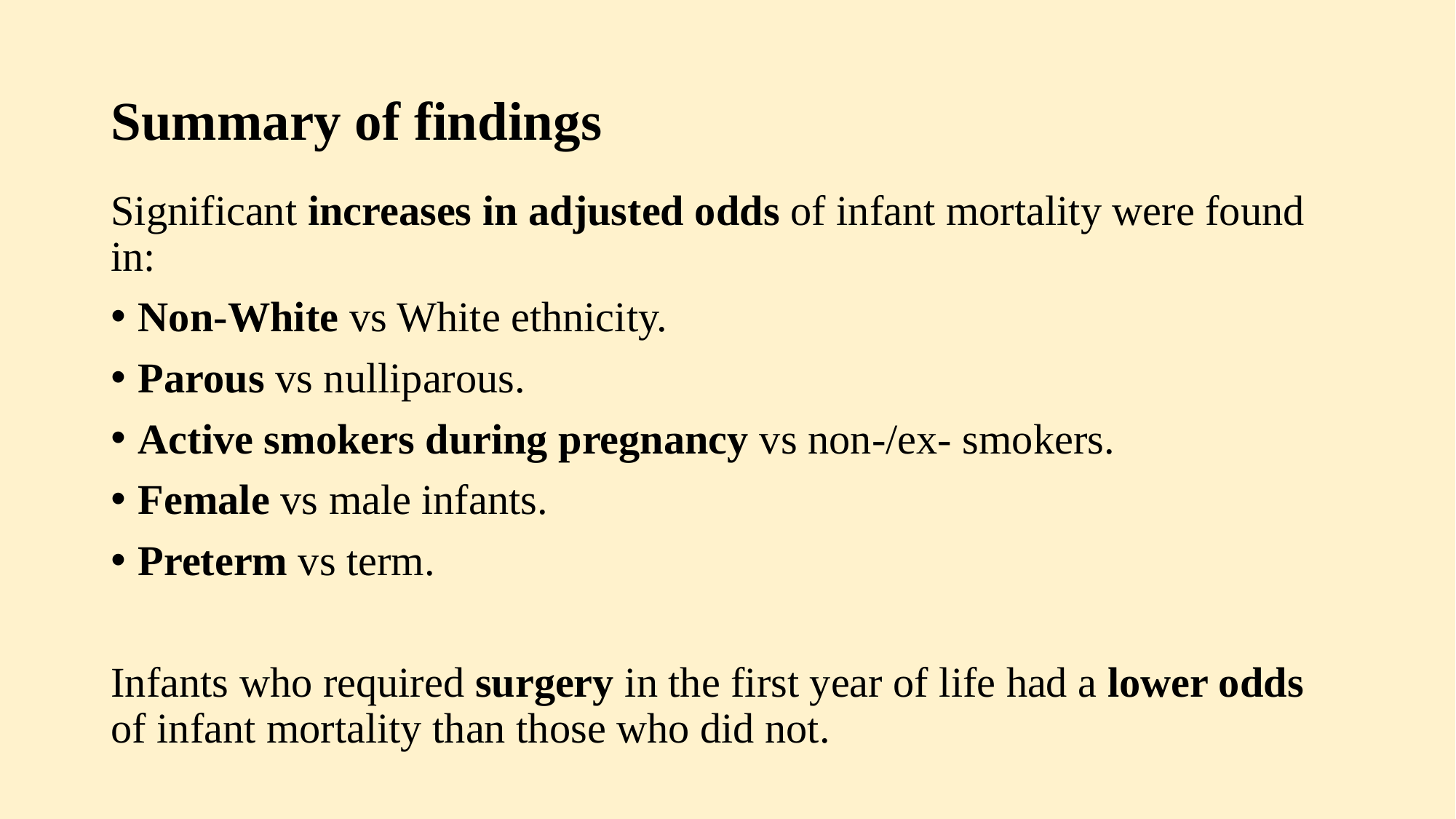

# Summary of findings
Significant increases in adjusted odds of infant mortality were found in:
Non-White vs White ethnicity.
Parous vs nulliparous.
Active smokers during pregnancy vs non-/ex- smokers.
Female vs male infants.
Preterm vs term.

Infants who required surgery in the first year of life had a lower odds of infant mortality than those who did not.